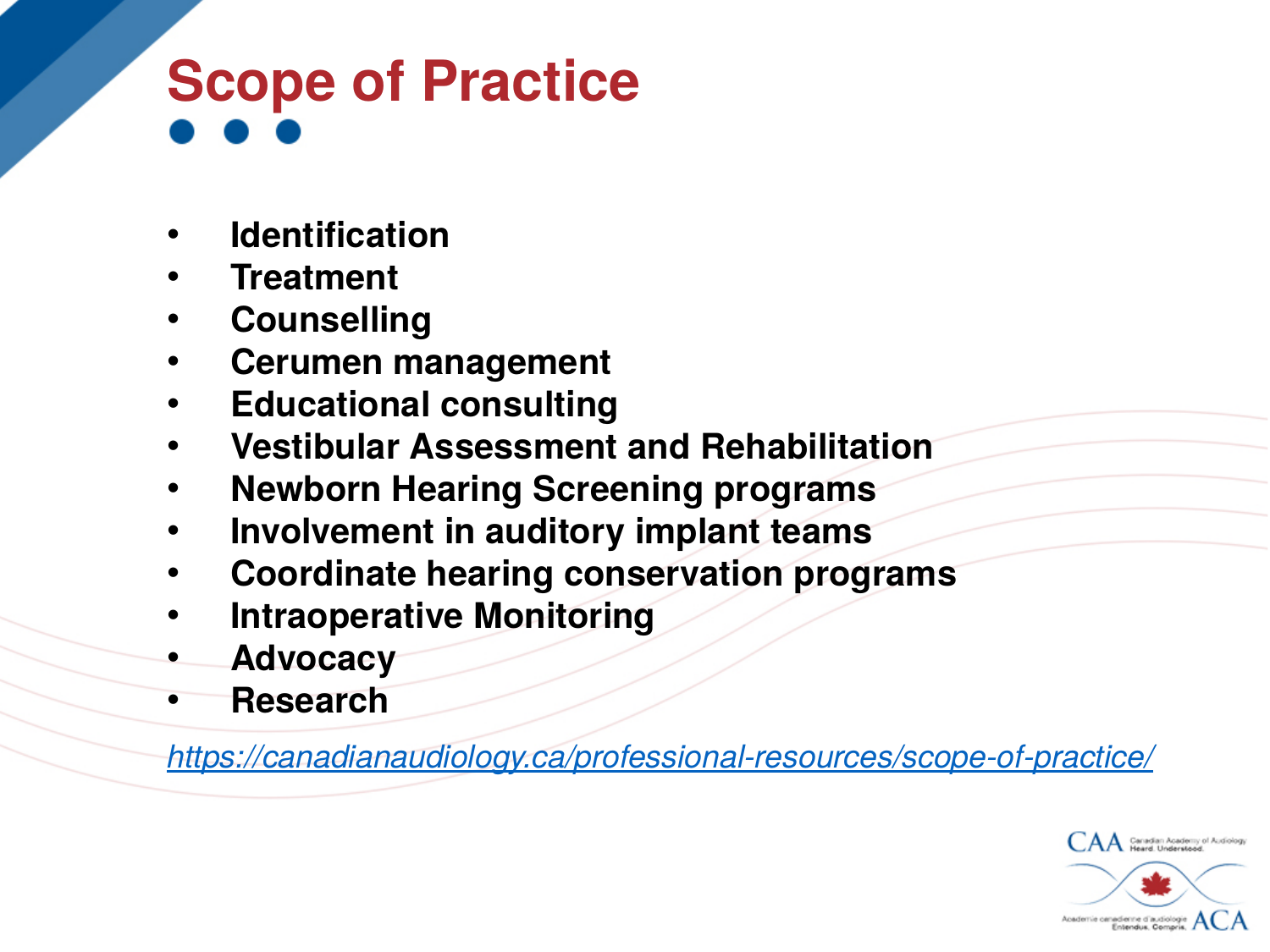

Scope of Practice
Identification
Treatment
Counselling
Cerumen management
Educational consulting
Vestibular Assessment and Rehabilitation
Newborn Hearing Screening programs
Involvement in auditory implant teams
Coordinate hearing conservation programs
Intraoperative Monitoring
Advocacy
Research
https://canadianaudiology.ca/professional-resources/scope-of-practice/